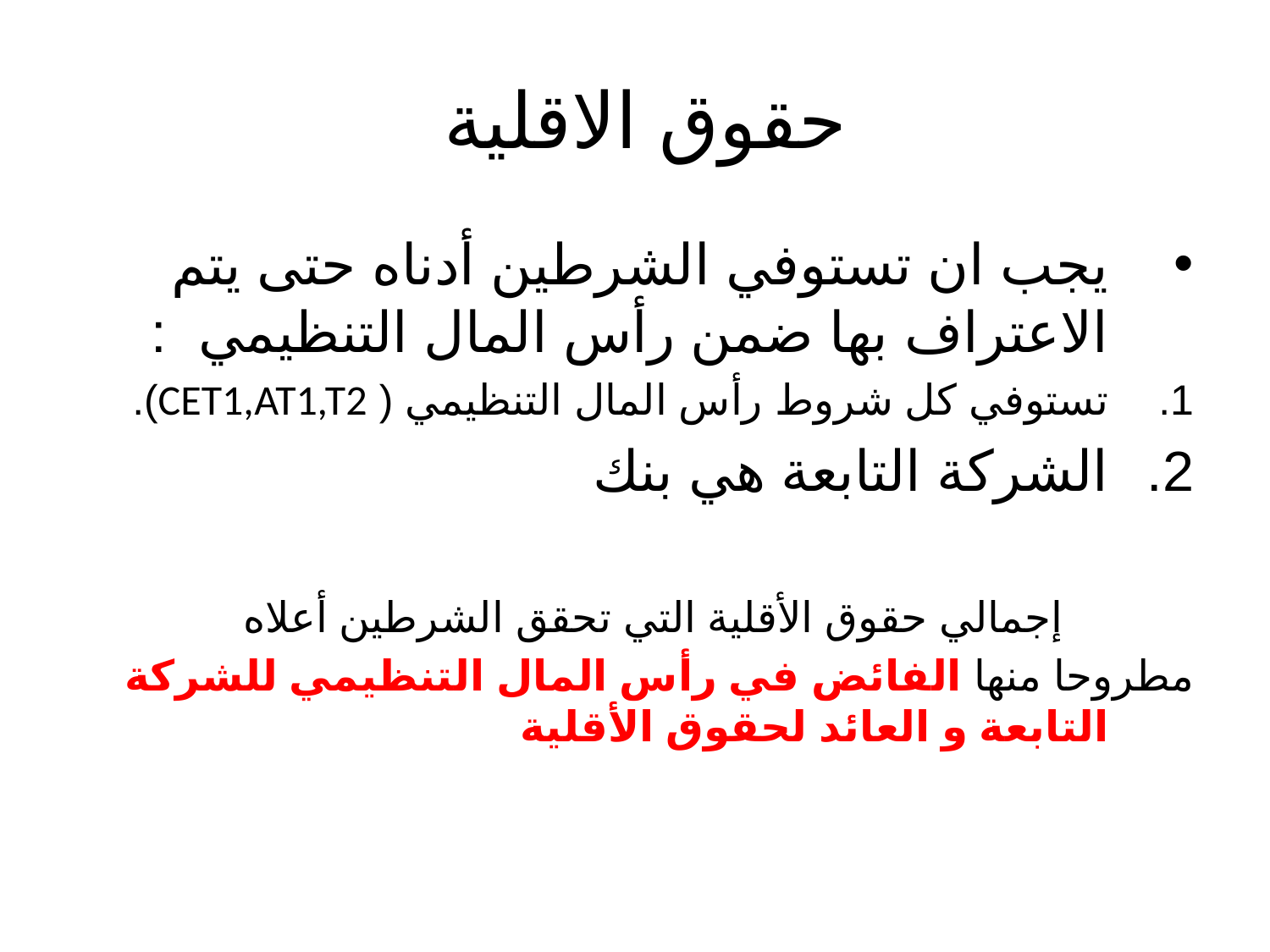

# حقوق الاقلية
يجب ان تستوفي الشرطين أدناه حتى يتم الاعتراف بها ضمن رأس المال التنظيمي  :
تستوفي كل شروط رأس المال التنظيمي ( CET1,AT1,T2).
الشركة التابعة هي بنك

           إجمالي حقوق الأقلية التي تحقق الشرطين أعلاه
مطروحا منها الفائض في رأس المال التنظيمي للشركة التابعة و العائد لحقوق الأقلية